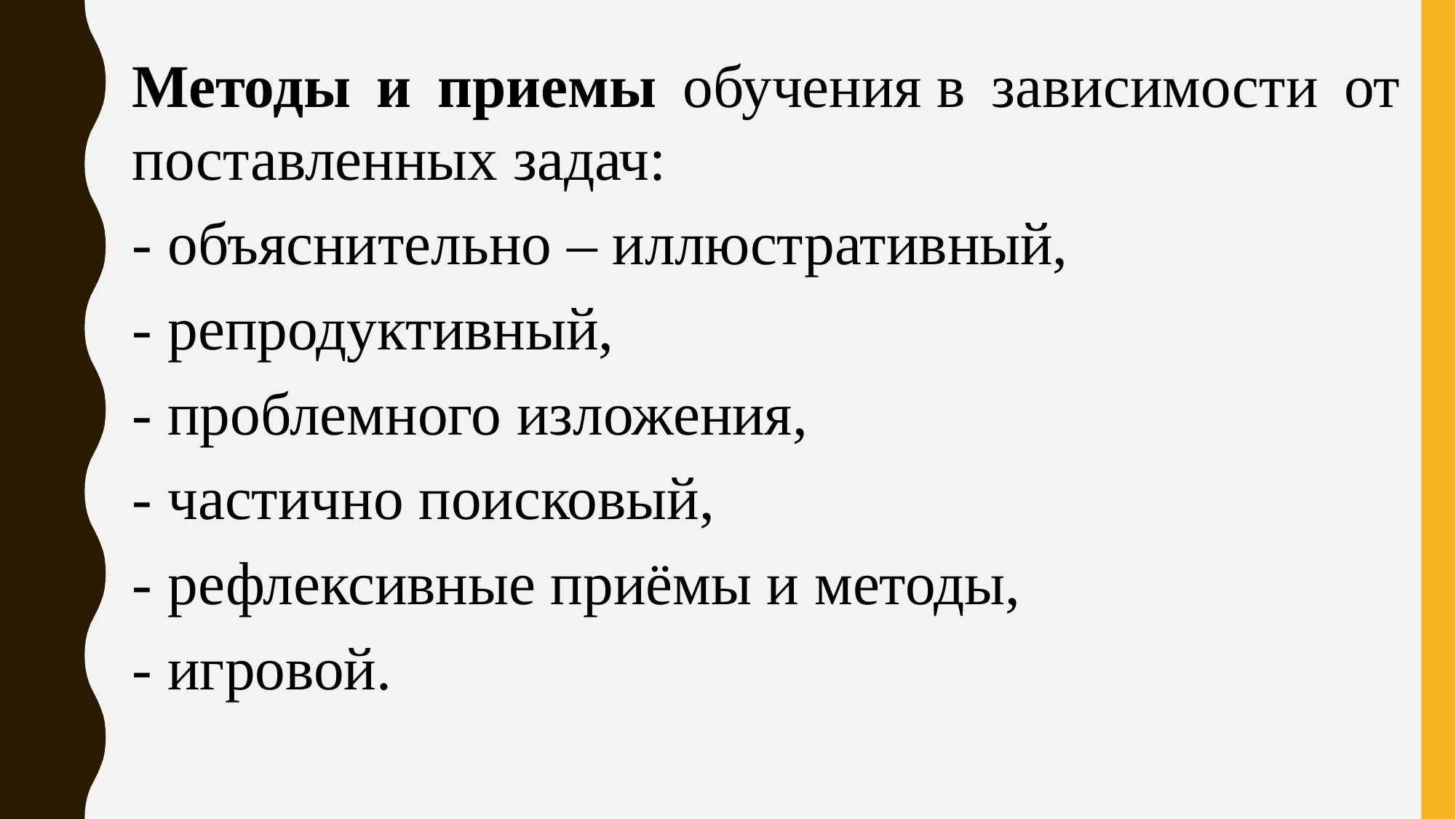

Методы и приемы обучения в зависимости от поставленных задач:
- объяснительно – иллюстративный,
- репродуктивный,
- проблемного изложения,
- частично поисковый,
- рефлексивные приёмы и методы,
- игровой.